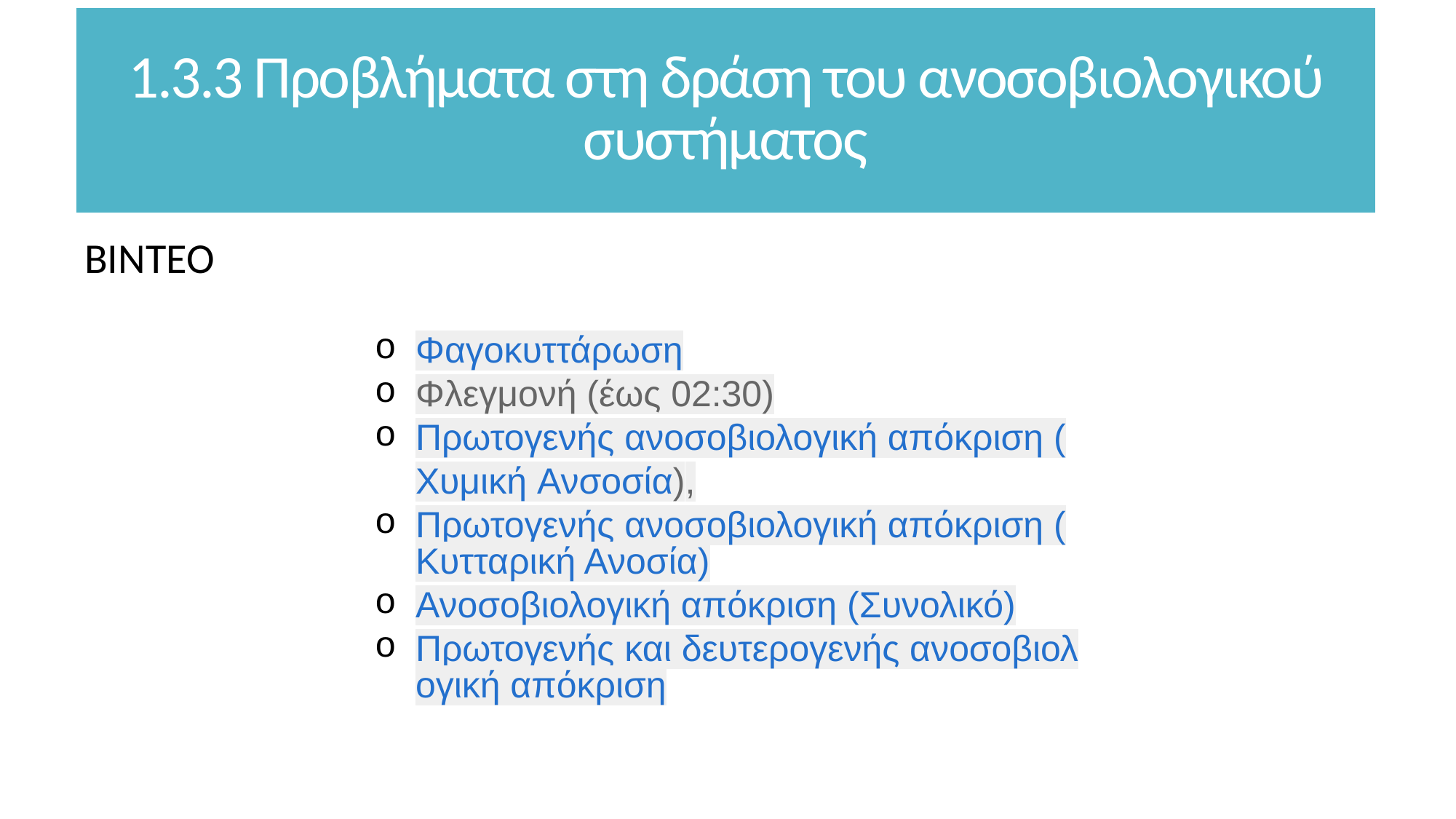

1.3.3 Προβλήματα στη δράση του ανοσοβιολογικού συστήματος
ΒΙΝΤΕΟ
Φαγοκυττάρωση
Φλεγμονή (έως 02:30)
Πρωτογενής ανοσοβιολογική απόκριση (Χυμική Ανσοσία),
Πρωτογενής ανοσοβιολογική απόκριση (Κυτταρική Ανοσία)
Ανοσοβιολογική απόκριση (Συνολικό)
Πρωτογενής και δευτερογενής ανοσοβιολογική απόκριση